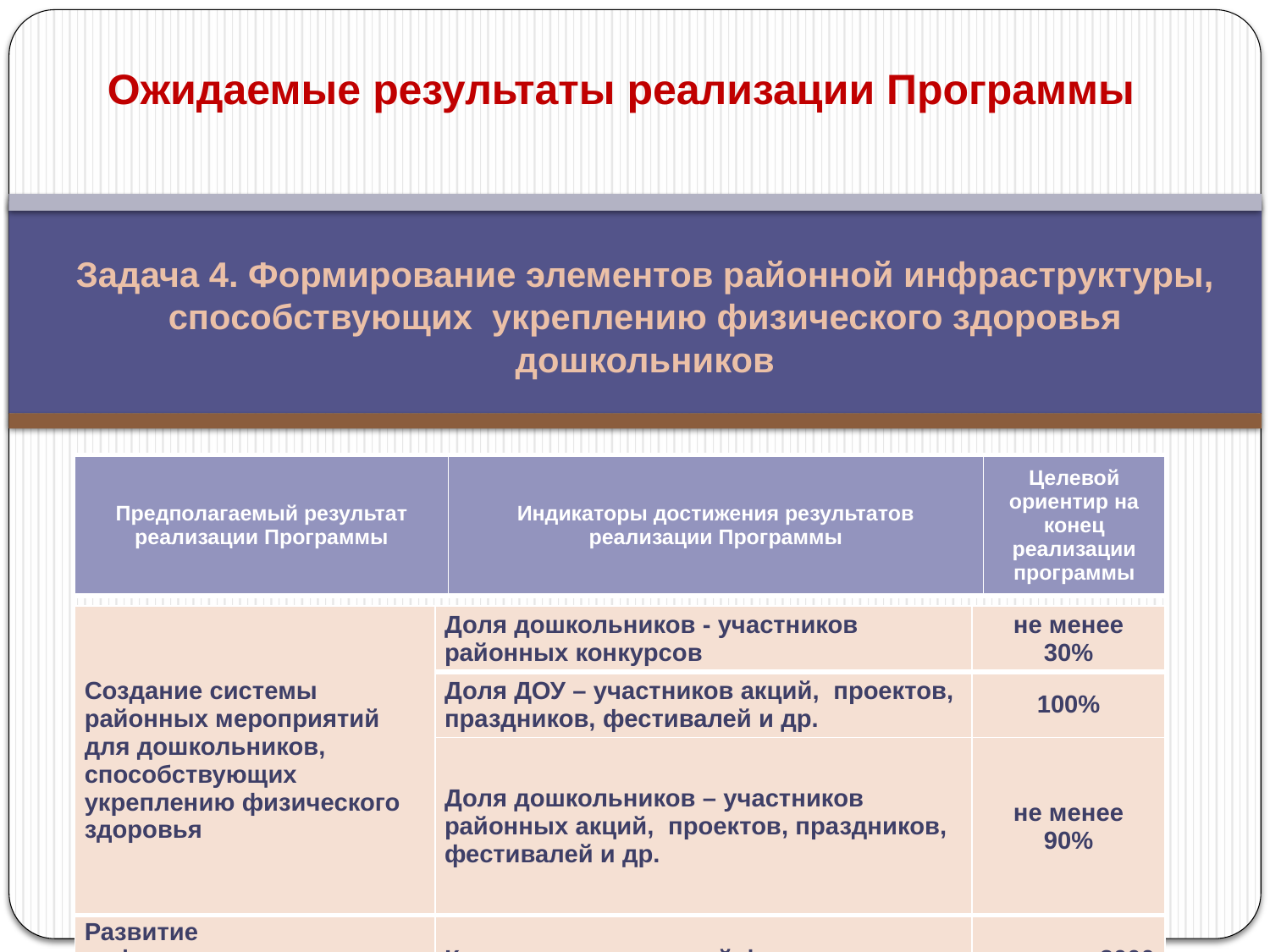

Ожидаемые результаты реализации Программы
Задача 4. Формирование элементов районной инфраструктуры, способствующих  укреплению физического здоровья дошкольников
| Предполагаемый результат реализации Программы | Индикаторы достижения результатов реализации Программы | Целевой ориентир на конец реализации программы |
| --- | --- | --- |
| Создание системы районных мероприятий для дошкольников, способствующих укреплению физического здоровья | Доля дошкольников - участников районных конкурсов | не менее 30% |
| --- | --- | --- |
|  | Доля ДОУ – участников акций, проектов, праздников, фестивалей и др. | 100% |
|  | Доля дошкольников – участников районных акций, проектов, праздников, фестивалей и др. | не менее 90% |
| Развитие информационных ресурсов для родителей | Количество посещений форума | не менее 2000 |